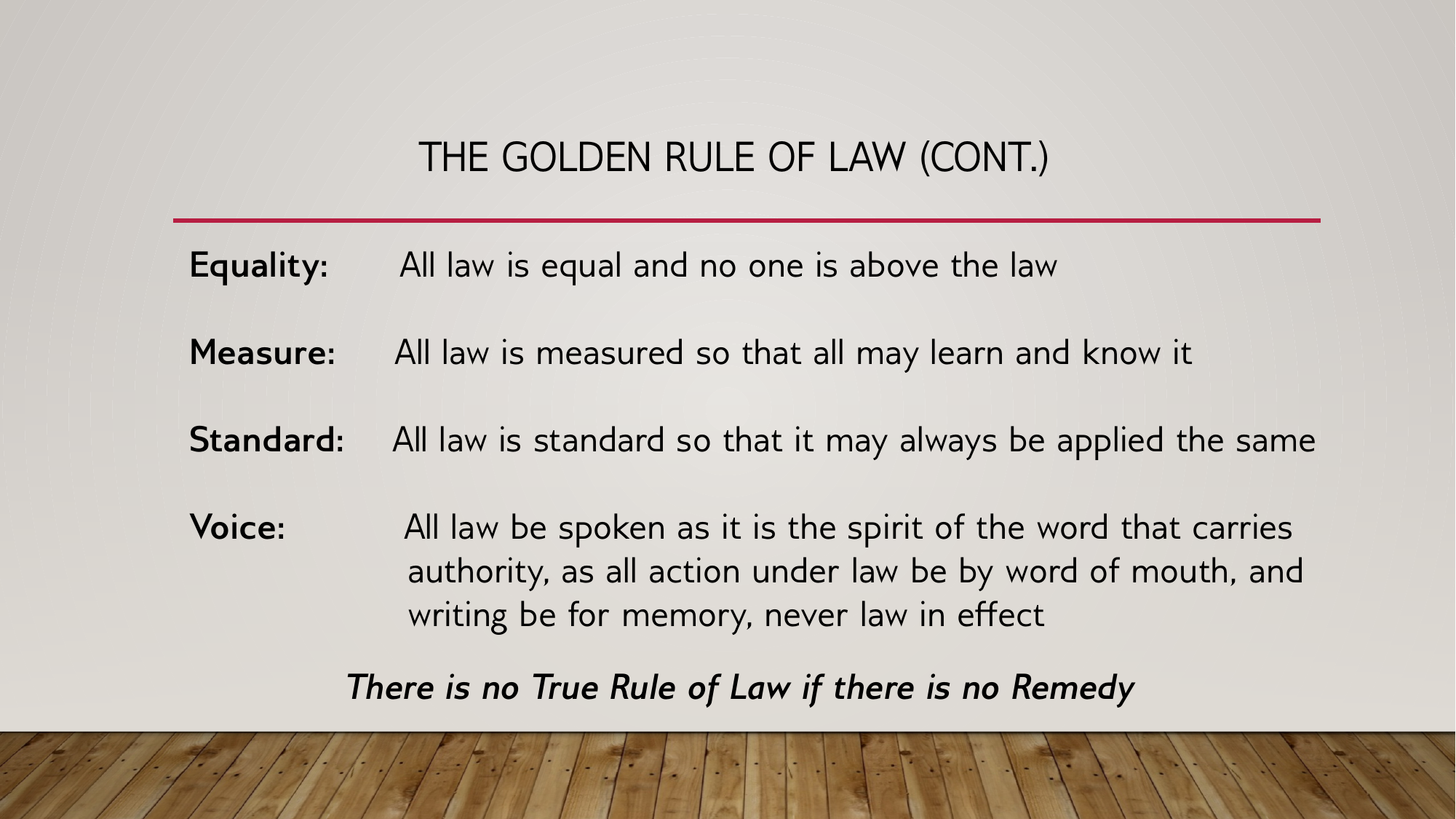

# the golden rule of law (cont.)
Equality:      All law is equal and no one is above the law

Measure:     All law is measured so that all may learn and know it

Standard:    All law is standard so that it may always be applied the same

Voice:          All law be spoken as it is the spirit of the word that carries
                    authority, as all action under law be by word of mouth, and
                    writing be for memory, never law in effect
There is no True Rule of Law if there is no Remedy